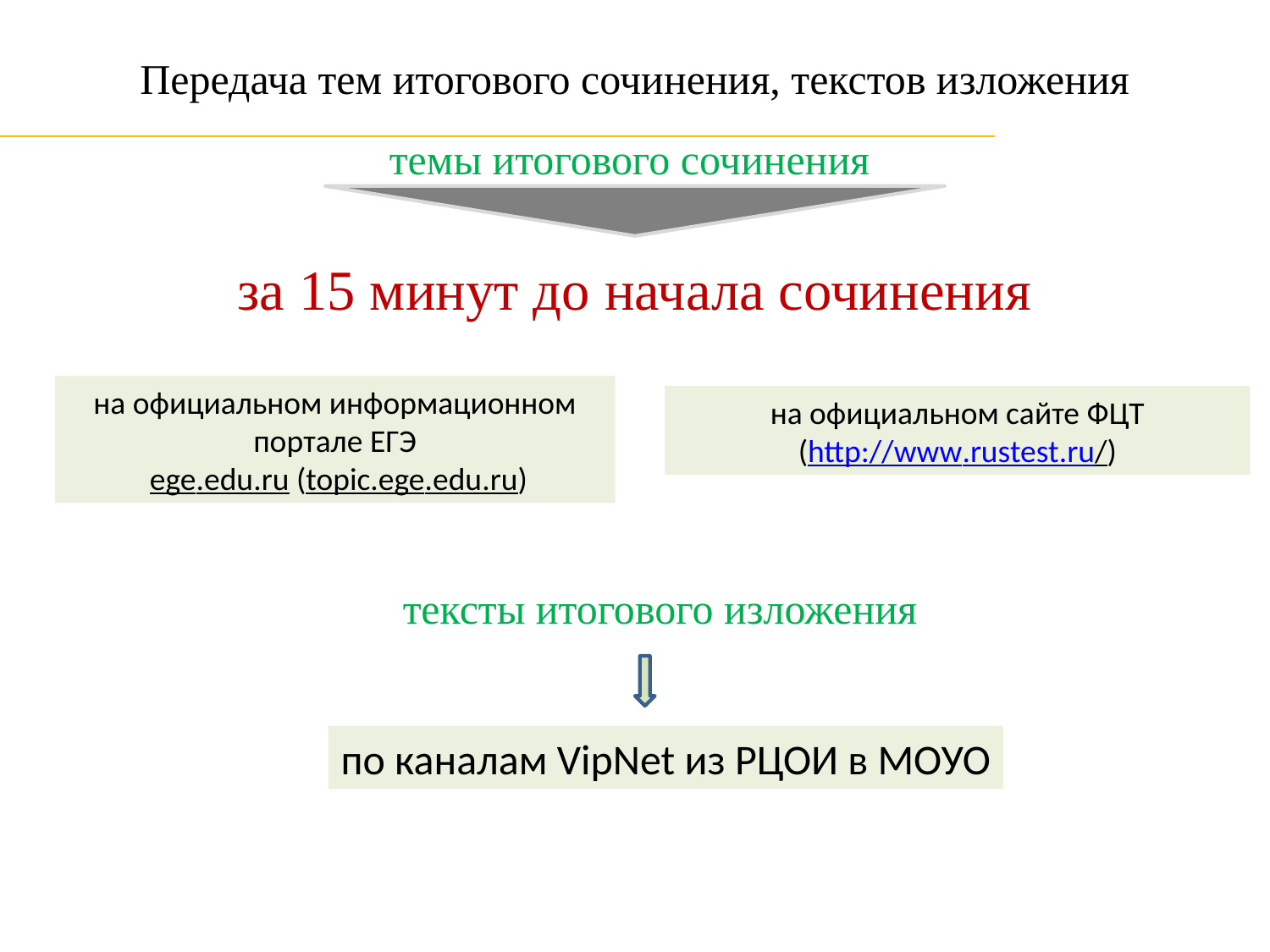

# Передача тем итогового сочинения, текстов изложения
темы итогового сочинения

за 15 минут до начала сочинения

на официальном информационном портале ЕГЭ
 ege.edu.ru (topic.ege.edu.ru)
на официальном сайте ФЦТ
(http://www.rustest.ru/)
тексты итогового изложения

по каналам VipNet из РЦОИ в МОУО